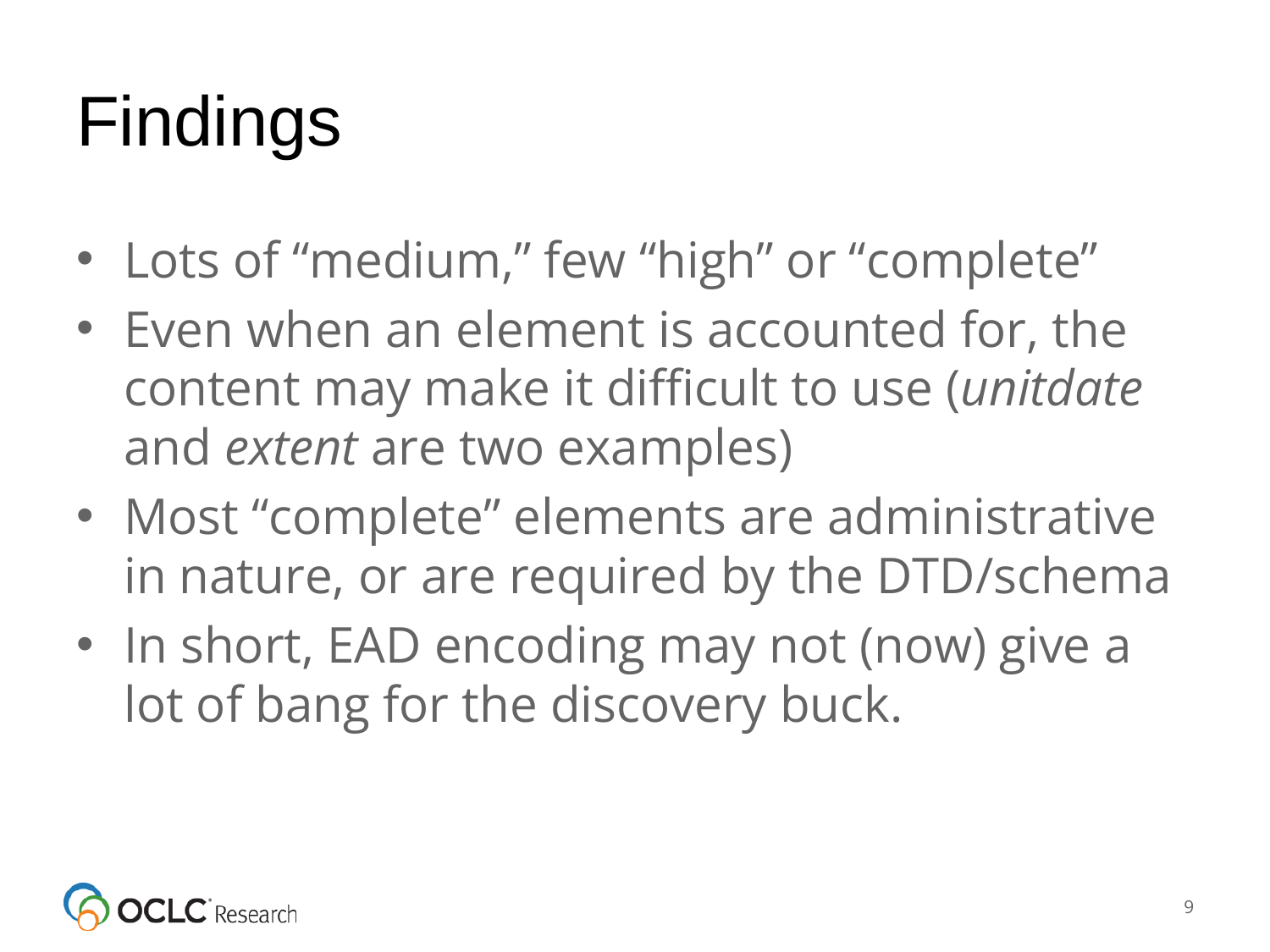

# Findings
Lots of “medium,” few “high” or “complete”
Even when an element is accounted for, the content may make it difficult to use (unitdate and extent are two examples)
Most “complete” elements are administrative in nature, or are required by the DTD/schema
In short, EAD encoding may not (now) give a lot of bang for the discovery buck.
9